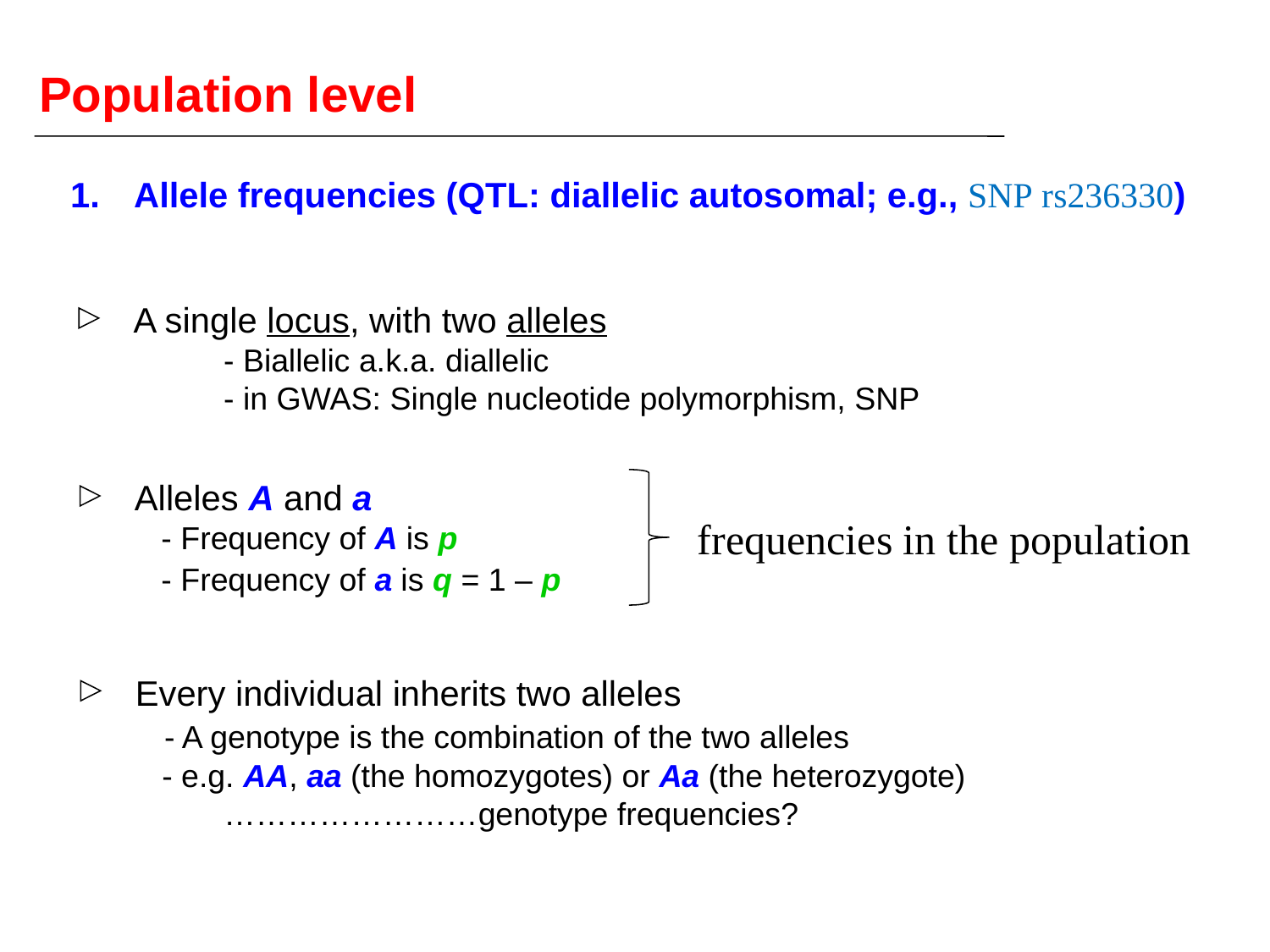

Population level

Allele frequencies (QTL: diallelic autosomal; e.g., SNP rs236330)
A single locus, with two alleles
   - Biallelic a.k.a. diallelic
   - in GWAS: Single nucleotide polymorphism, SNP

Alleles A and a
   - Frequency of A is p
   - Frequency of a is q = 1 – p

frequencies in the population
Every individual inherits two alleles
   - A genotype is the combination of the two alleles
   - e.g. AA, aa (the homozygotes) or Aa (the heterozygote)
          ……………………genotype frequencies?